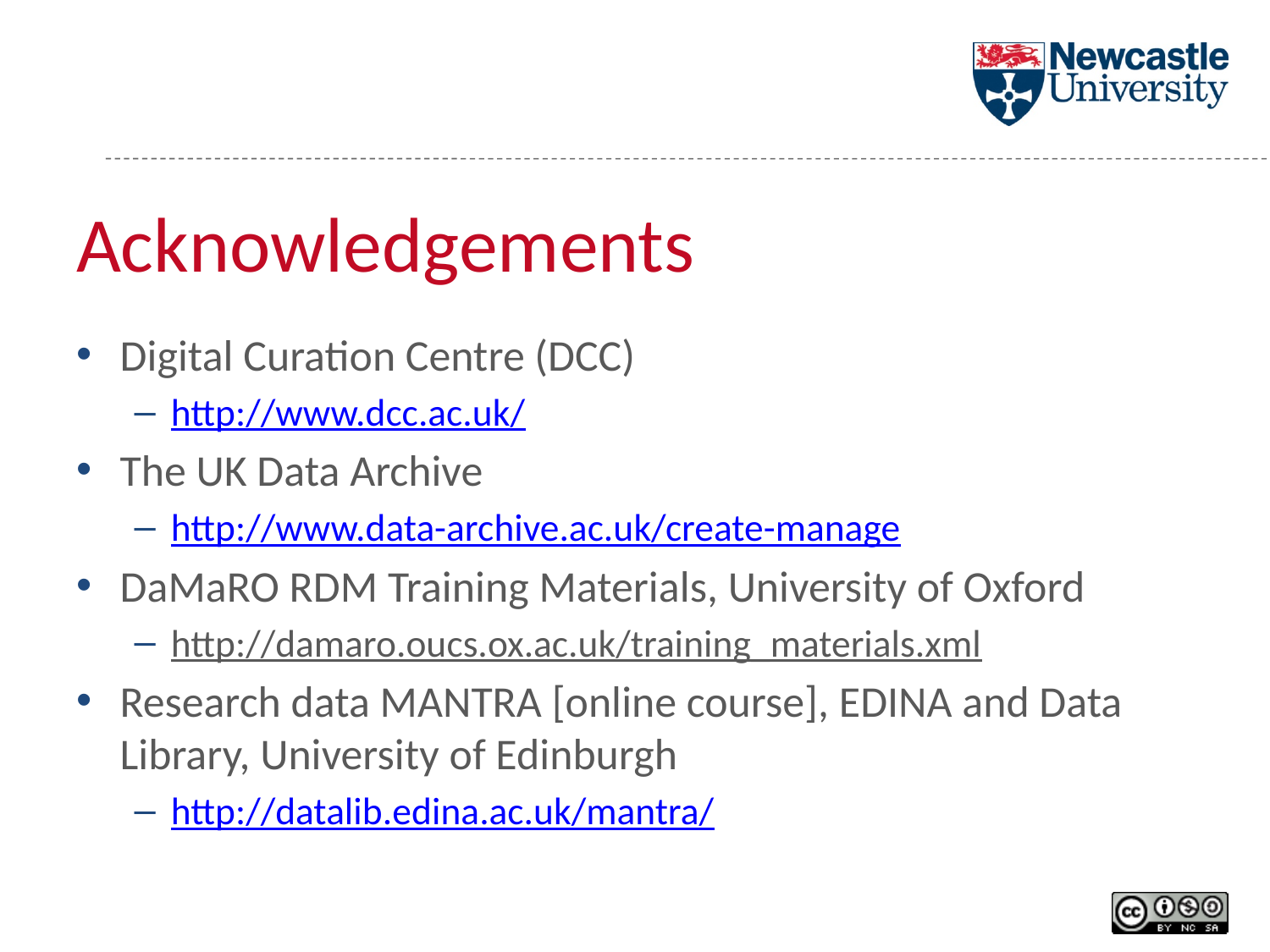

# Acknowledgements
Digital Curation Centre (DCC)
http://www.dcc.ac.uk/
The UK Data Archive
http://www.data-archive.ac.uk/create-manage
DaMaRO RDM Training Materials, University of Oxford
http://damaro.oucs.ox.ac.uk/training_materials.xml
Research data MANTRA [online course], EDINA and Data Library, University of Edinburgh
http://datalib.edina.ac.uk/mantra/